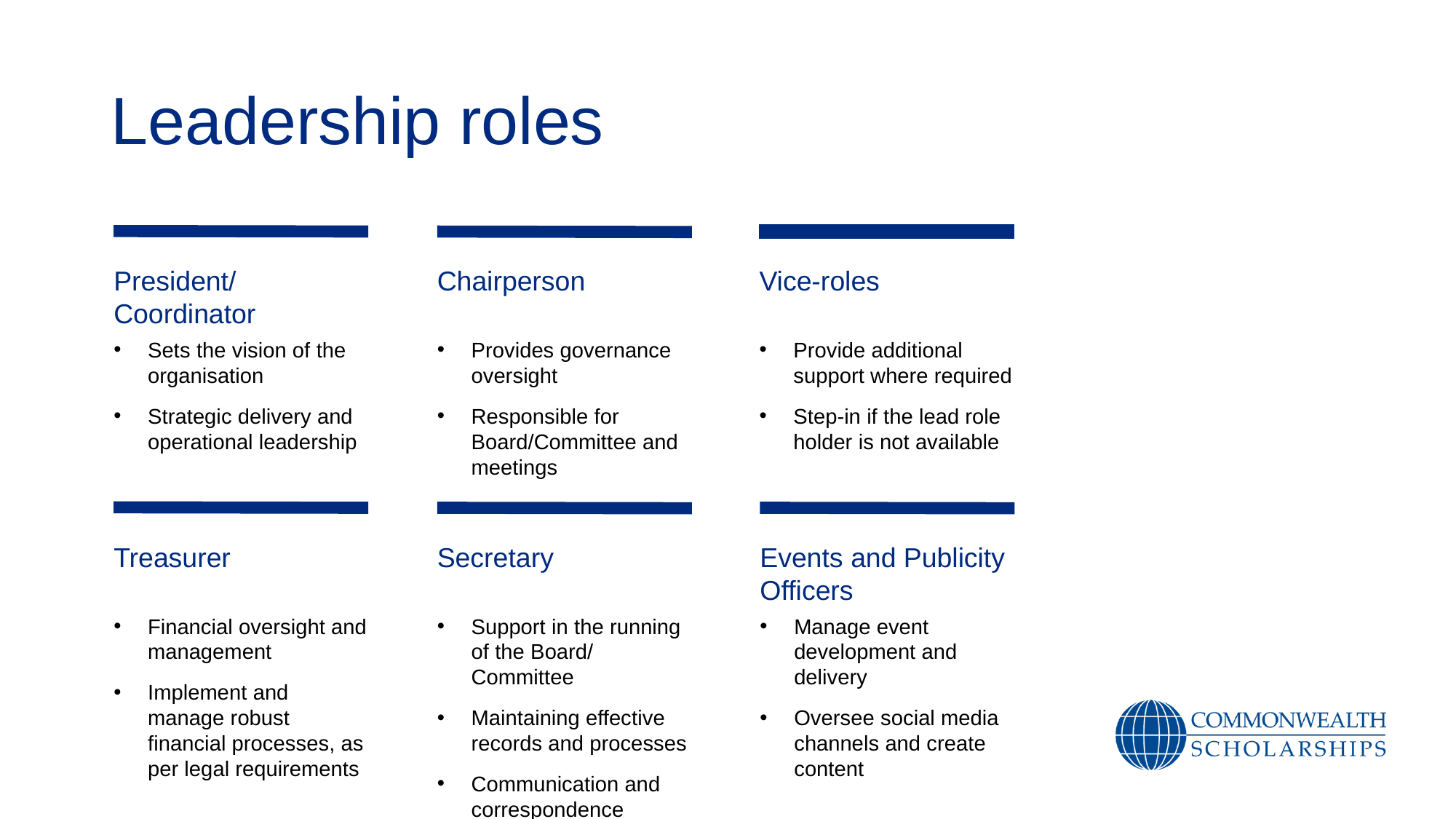

# Leadership roles

Vice-roles
President/ Coordinator
Chairperson
Provide additional support where required
Step-in if the lead role holder is not available
Sets the vision of the organisation
Strategic delivery and operational leadership
Provides governance oversight
Responsible for Board/Committee and meetings
Treasurer
Secretary
Events and Publicity Officers
Financial oversight and management
Implement and manage robust financial processes, as per legal requirements
Support in the running of the Board/ Committee
Maintaining effective records and processes
Communication and correspondence
Manage event development and delivery
Oversee social media channels and create content